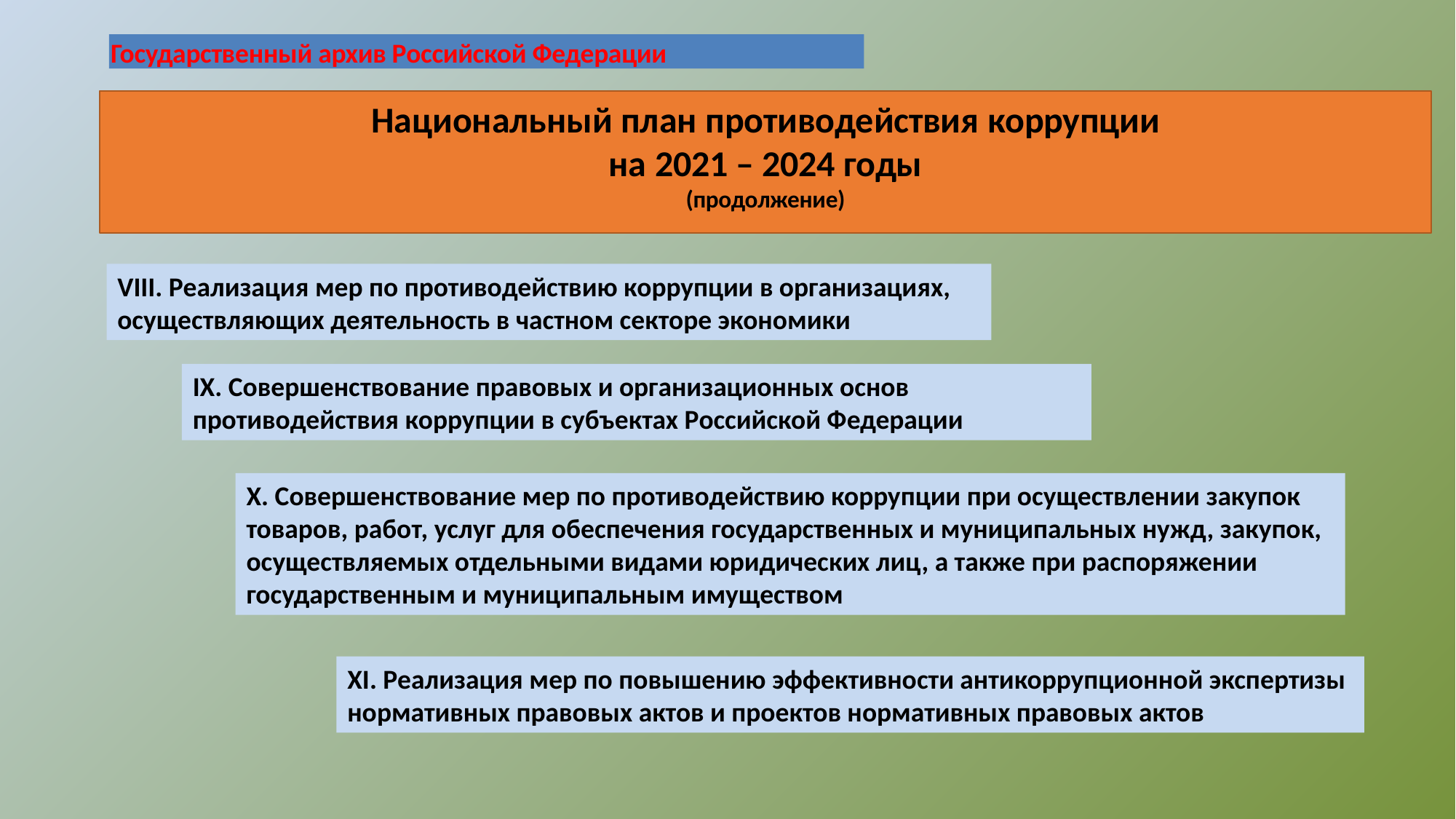

Государственный архив Российской Федерации
# Национальный план противодействия коррупции на 2021 – 2024 годы (продолжение)
VIII. Реализация мер по противодействию коррупции в организациях, осуществляющих деятельность в частном секторе экономики
IX. Совершенствование правовых и организационных основ противодействия коррупции в субъектах Российской Федерации
X. Совершенствование мер по противодействию коррупции при осуществлении закупок товаров, работ, услуг для обеспечения государственных и муниципальных нужд, закупок, осуществляемых отдельными видами юридических лиц, а также при распоряжении государственным и муниципальным имуществом
XI. Реализация мер по повышению эффективности антикоррупционной экспертизы нормативных правовых актов и проектов нормативных правовых актов